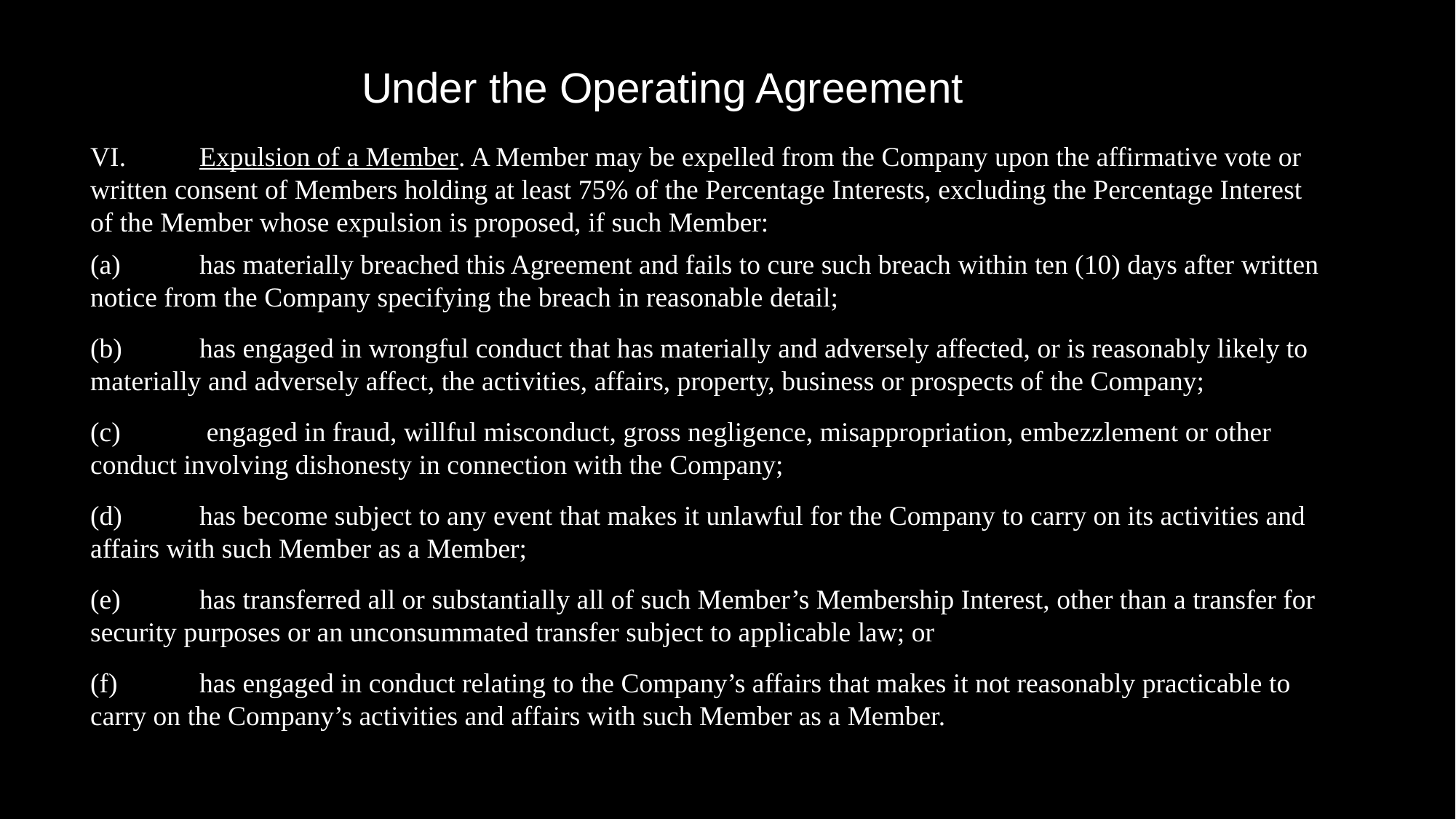

Under the Operating Agreement
VI.	Expulsion of a Member. A Member may be expelled from the Company upon the affirmative vote or written consent of Members holding at least 75% of the Percentage Interests, excluding the Percentage Interest of the Member whose expulsion is proposed, if such Member:
(a) 	has materially breached this Agreement and fails to cure such breach within ten (10) days after written notice from the Company specifying the breach in reasonable detail;
(b) 	has engaged in wrongful conduct that has materially and adversely affected, or is reasonably likely to materially and adversely affect, the activities, affairs, property, business or prospects of the Company;
(c) 	 engaged in fraud, willful misconduct, gross negligence, misappropriation, embezzlement or other conduct involving dishonesty in connection with the Company;
(d) 	has become subject to any event that makes it unlawful for the Company to carry on its activities and affairs with such Member as a Member;
(e) 	has transferred all or substantially all of such Member’s Membership Interest, other than a transfer for security purposes or an unconsummated transfer subject to applicable law; or
(f) 	has engaged in conduct relating to the Company’s affairs that makes it not reasonably practicable to carry on the Company’s activities and affairs with such Member as a Member.
#